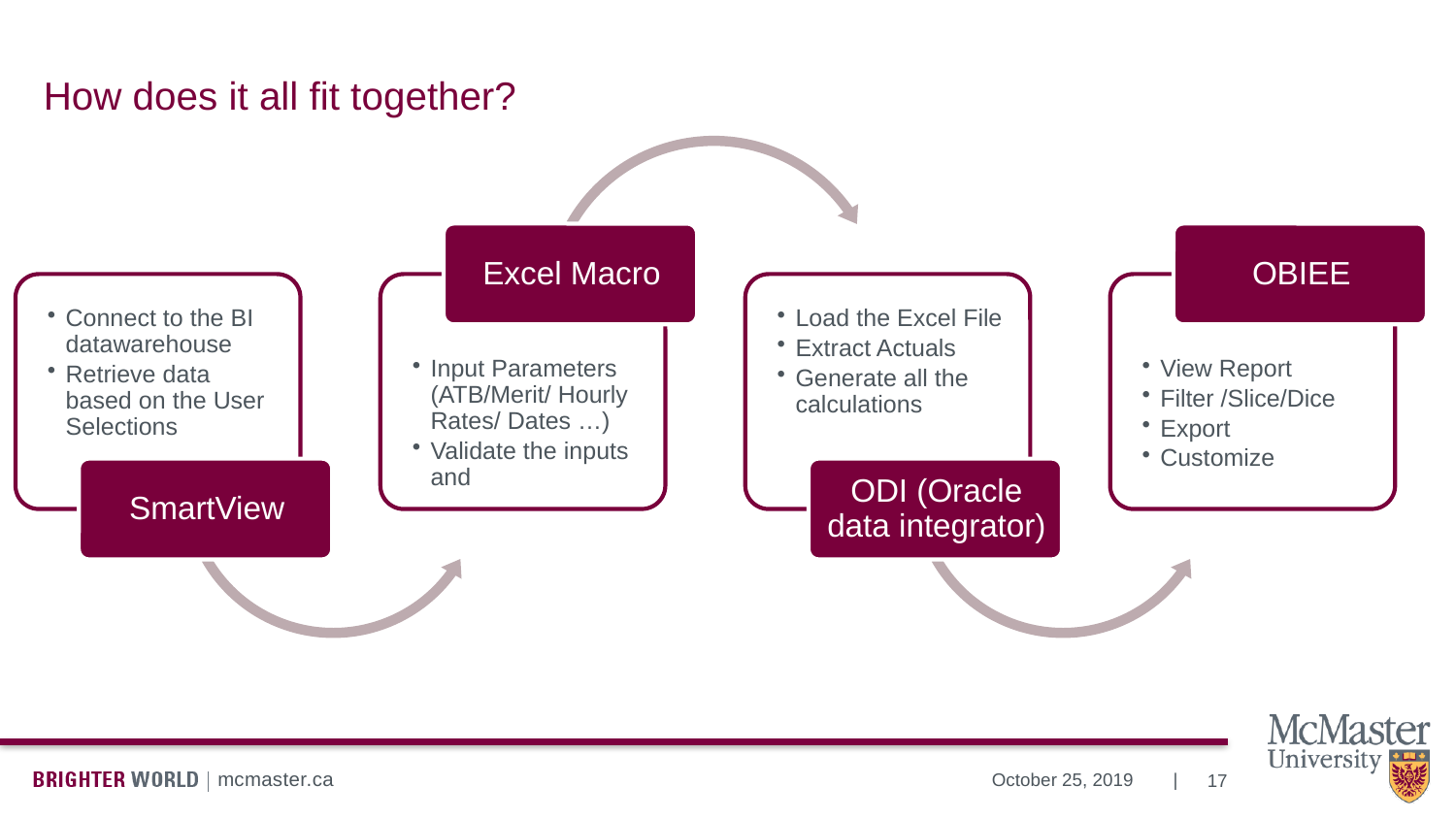

Connect to the BI datawarehouse
Retrieve data based on the User Selections
SmartView
Input Parameters (ATB/Merit/ Hourly Rates/ Dates …)
Validate the inputs and
Excel Macro
Load the Excel File
Extract Actuals
Generate all the calculations
ODI (Oracle data integrator)
View Report
Filter /Slice/Dice
Export
Customize
OBIEE
# How does it all fit together?
17
October 25, 2019